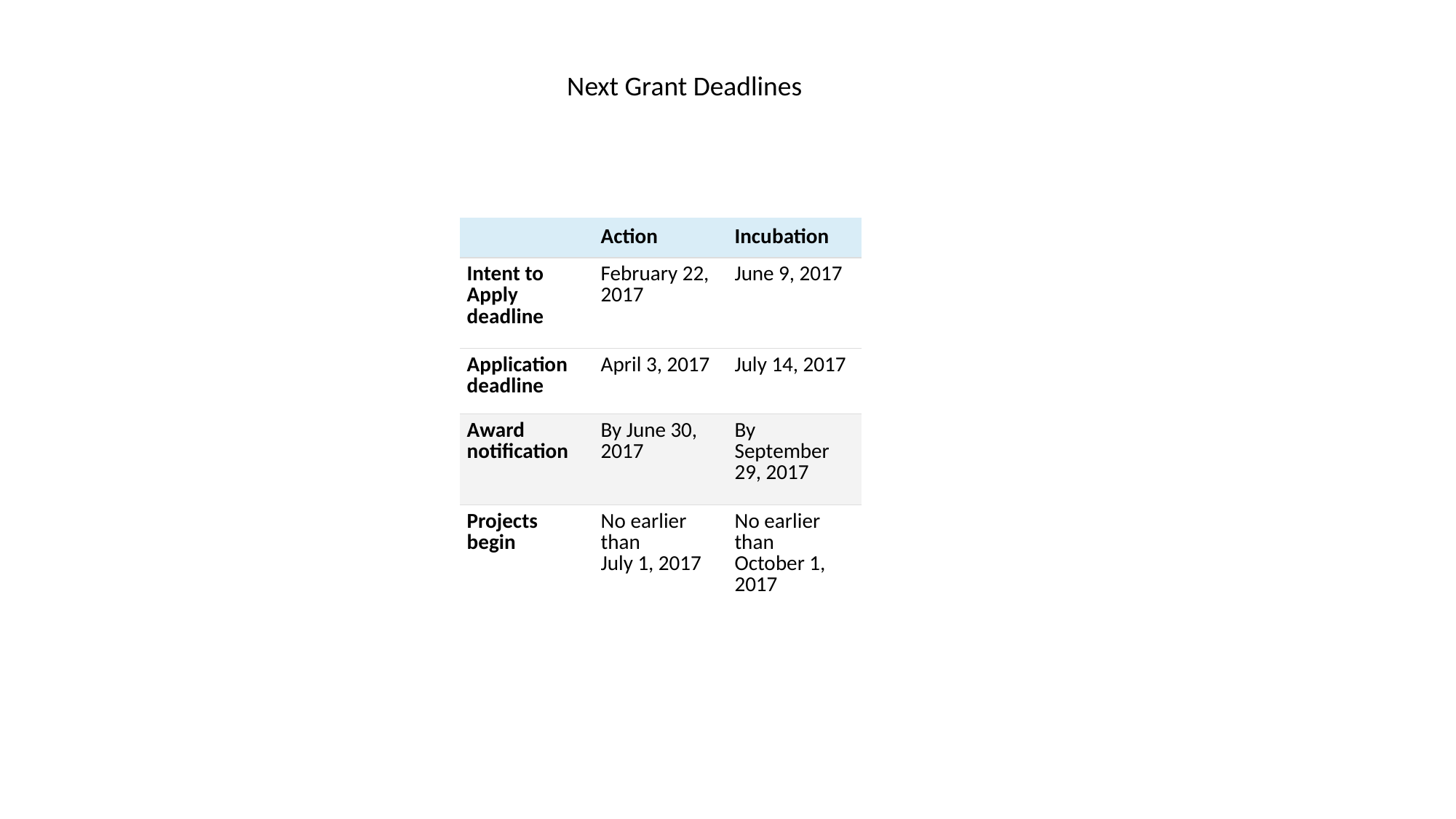

Next Grant Deadlines
|  | Action | Incubation |
| --- | --- | --- |
| Intent to Apply deadline | February 22, 2017 | June 9, 2017 |
| Application deadline | April 3, 2017 | July 14, 2017 |
| Award notification | By June 30, 2017 | By September 29, 2017 |
| Projects begin | No earlier than  July 1, 2017 | No earlier than  October 1, 2017 |